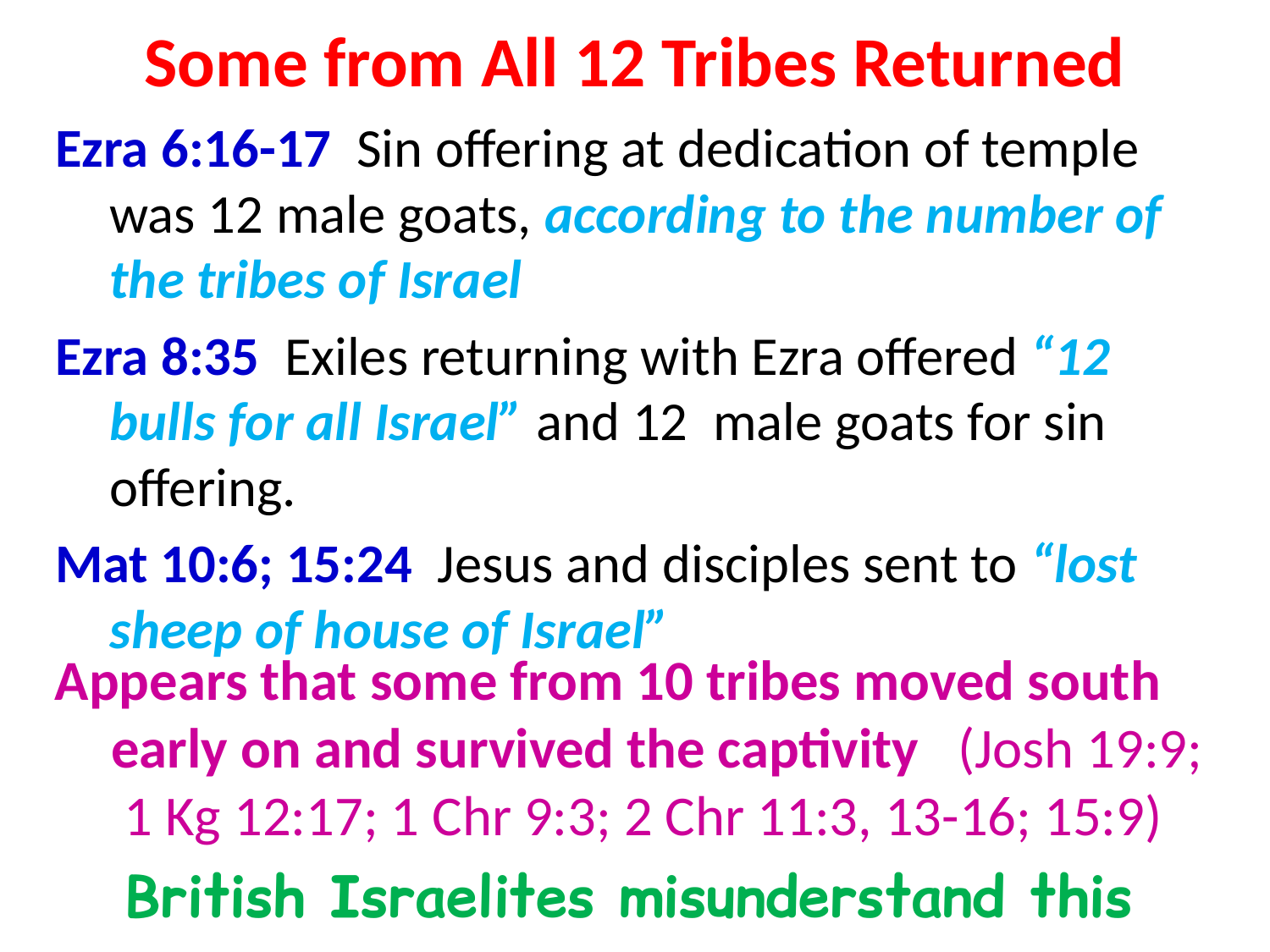

# Some from All 12 Tribes Returned
Ezra 6:16-17  Sin offering at dedication of temple was 12 male goats, according to the number of the tribes of Israel
Ezra 8:35  Exiles returning with Ezra offered “12 bulls for all Israel” and 12  male goats for sin offering.
Mat 10:6; 15:24  Jesus and disciples sent to “lost sheep of house of Israel”
Appears that some from 10 tribes moved south early on and survived the captivity   (Josh 19:9;   1 Kg 12:17; 1 Chr 9:3; 2 Chr 11:3, 13-16; 15:9)
British Israelites misunderstand this